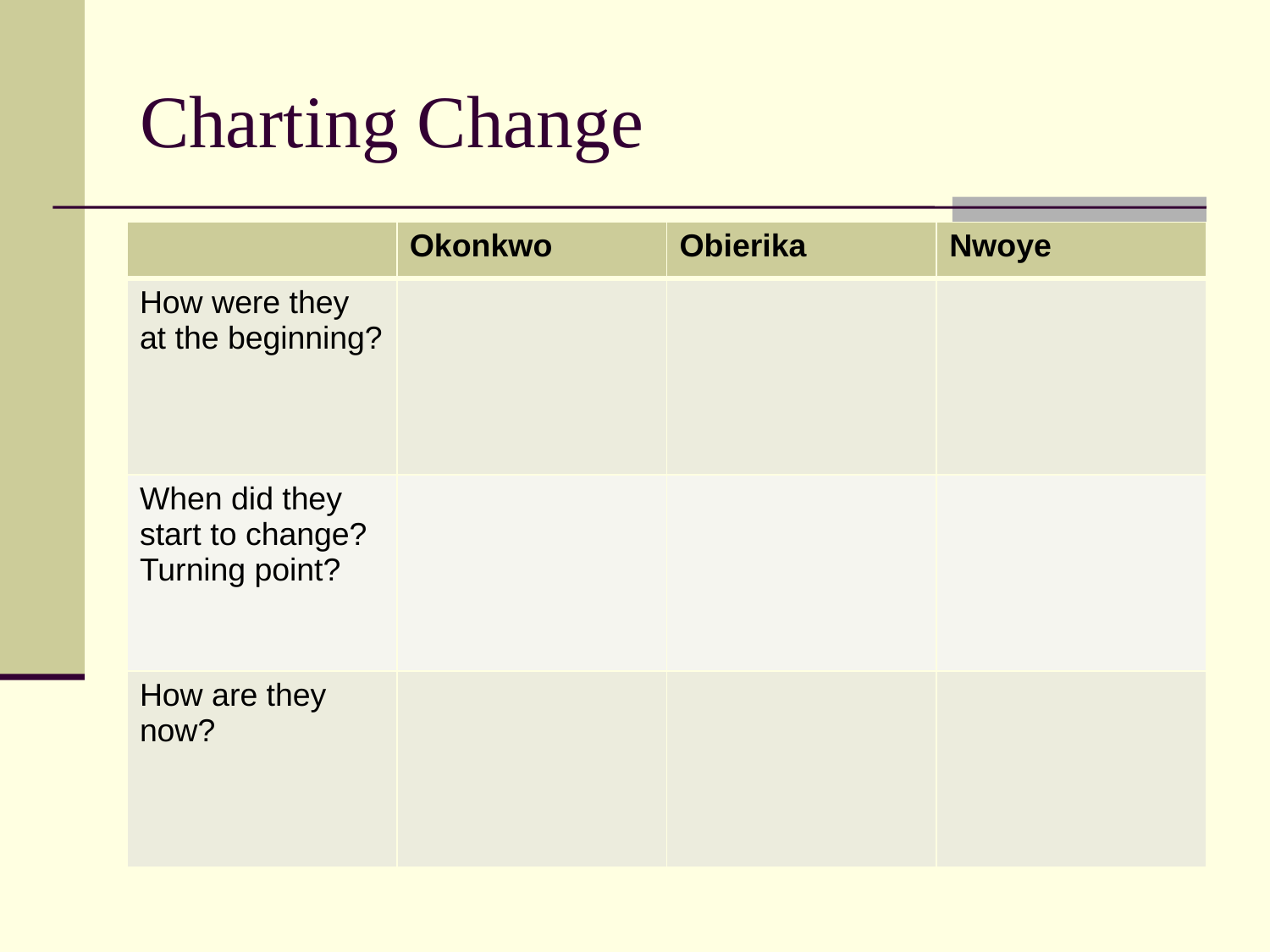

# Charting Change
|  | Okonkwo | Obierika | Nwoye |
| --- | --- | --- | --- |
| How were they at the beginning? |  |  |  |
| When did they start to change? Turning point? |  |  |  |
| How are they now? |  |  |  |